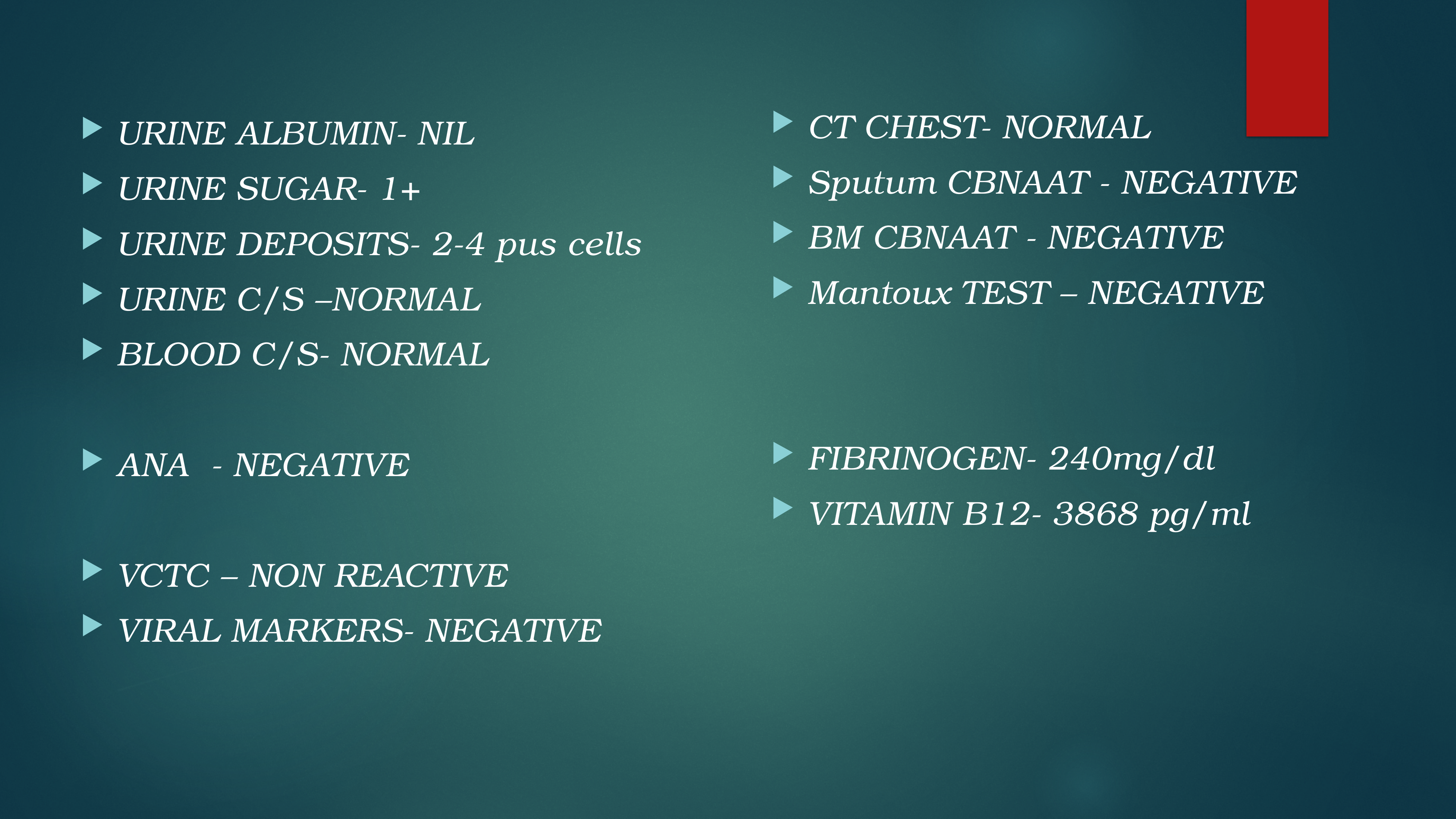

URINE ALBUMIN- NIL
URINE SUGAR- 1+
URINE DEPOSITS- 2-4 pus cells
URINE C/S –NORMAL
BLOOD C/S- NORMAL

ANA  - NEGATIVE

VCTC – NON REACTIVE
VIRAL MARKERS- NEGATIVE
CT CHEST- NORMAL
Sputum CBNAAT - NEGATIVE
BM CBNAAT - NEGATIVE
Mantoux TEST – NEGATIVE

FIBRINOGEN- 240mg/dl
VITAMIN B12- 3868 pg/ml